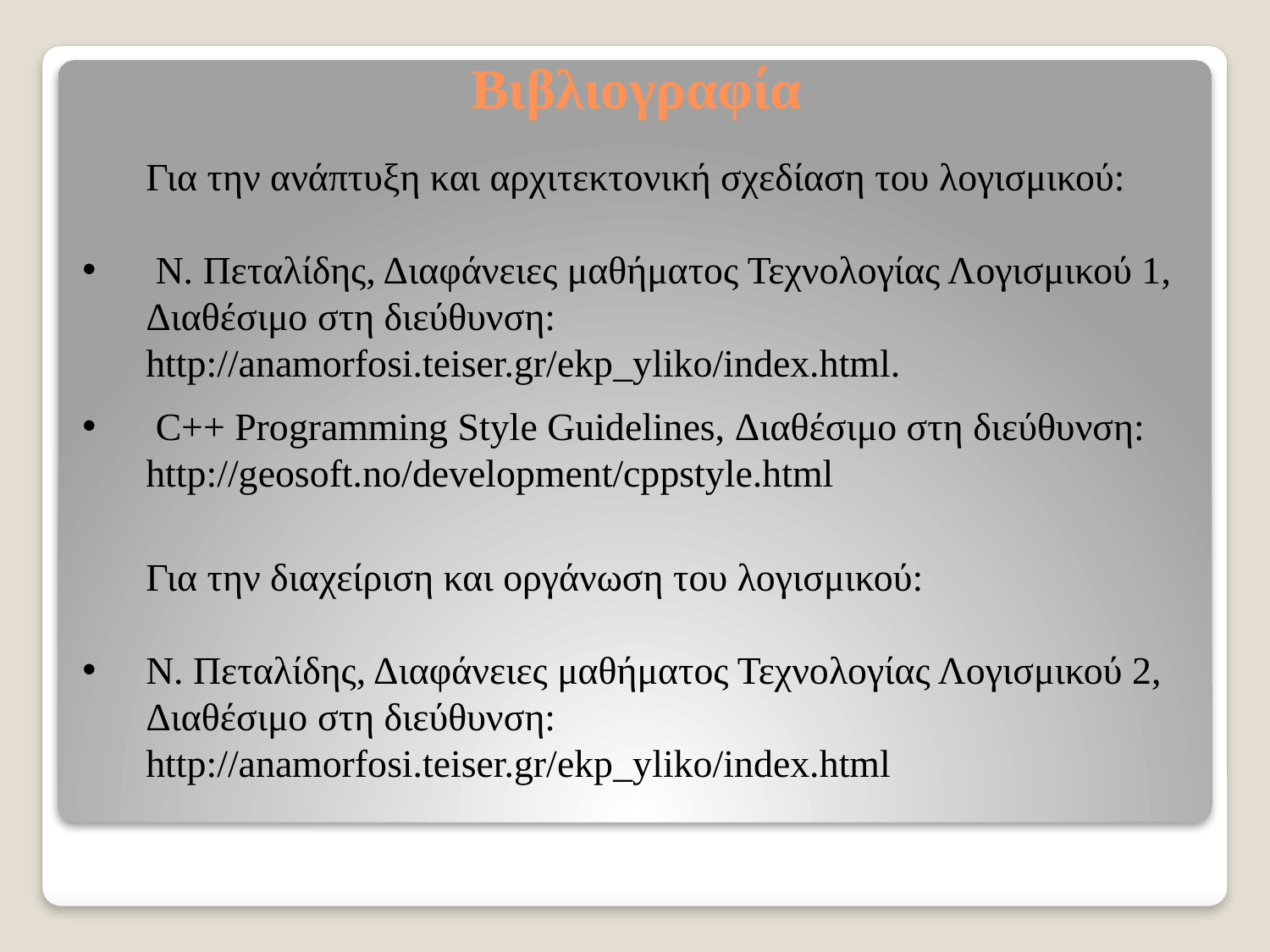

# Βιβλιογραφία
Για την ανάπτυξη και αρχιτεκτονική σχεδίαση του λογισμικού:

 Ν. Πεταλίδης, Διαφάνειες μαθήματος Τεχνολογίας Λογισμικού 1,        Διαθέσιμο στη διεύθυνση: http://anamorfosi.teiser.gr/ekp_yliko/index.html.

 C++ Programming Style Guidelines, Διαθέσιμο στη διεύθυνση: http://geosoft.no/development/cppstyle.html
Για την διαχείριση και οργάνωση του λογισμικού:

Ν. Πεταλίδης, Διαφάνειες μαθήματος Τεχνολογίας Λογισμικού 2, Διαθέσιμο στη διεύθυνση: http://anamorfosi.teiser.gr/ekp_yliko/index.html